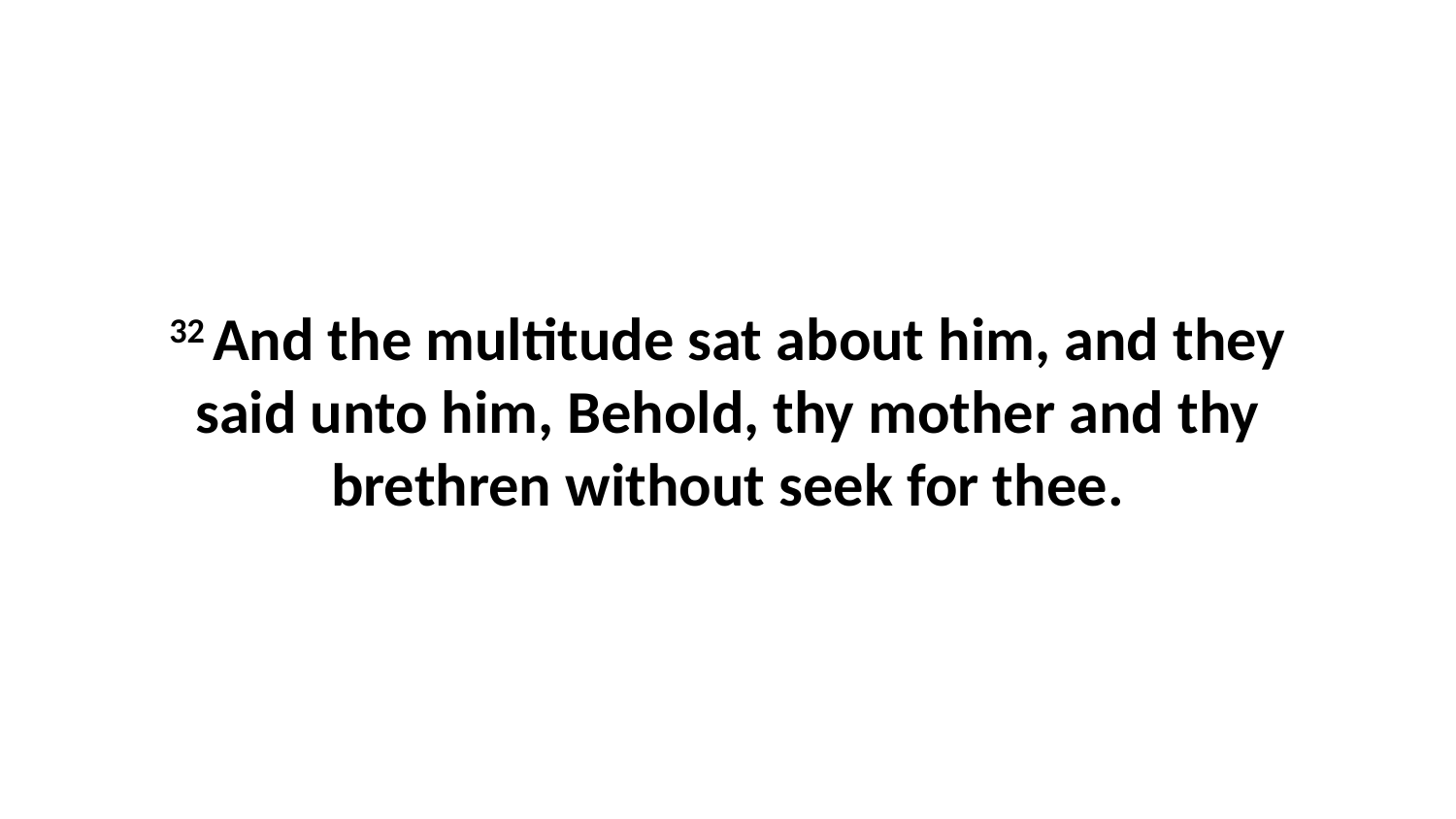

32 And the multitude sat about him, and they said unto him, Behold, thy mother and thy brethren without seek for thee.